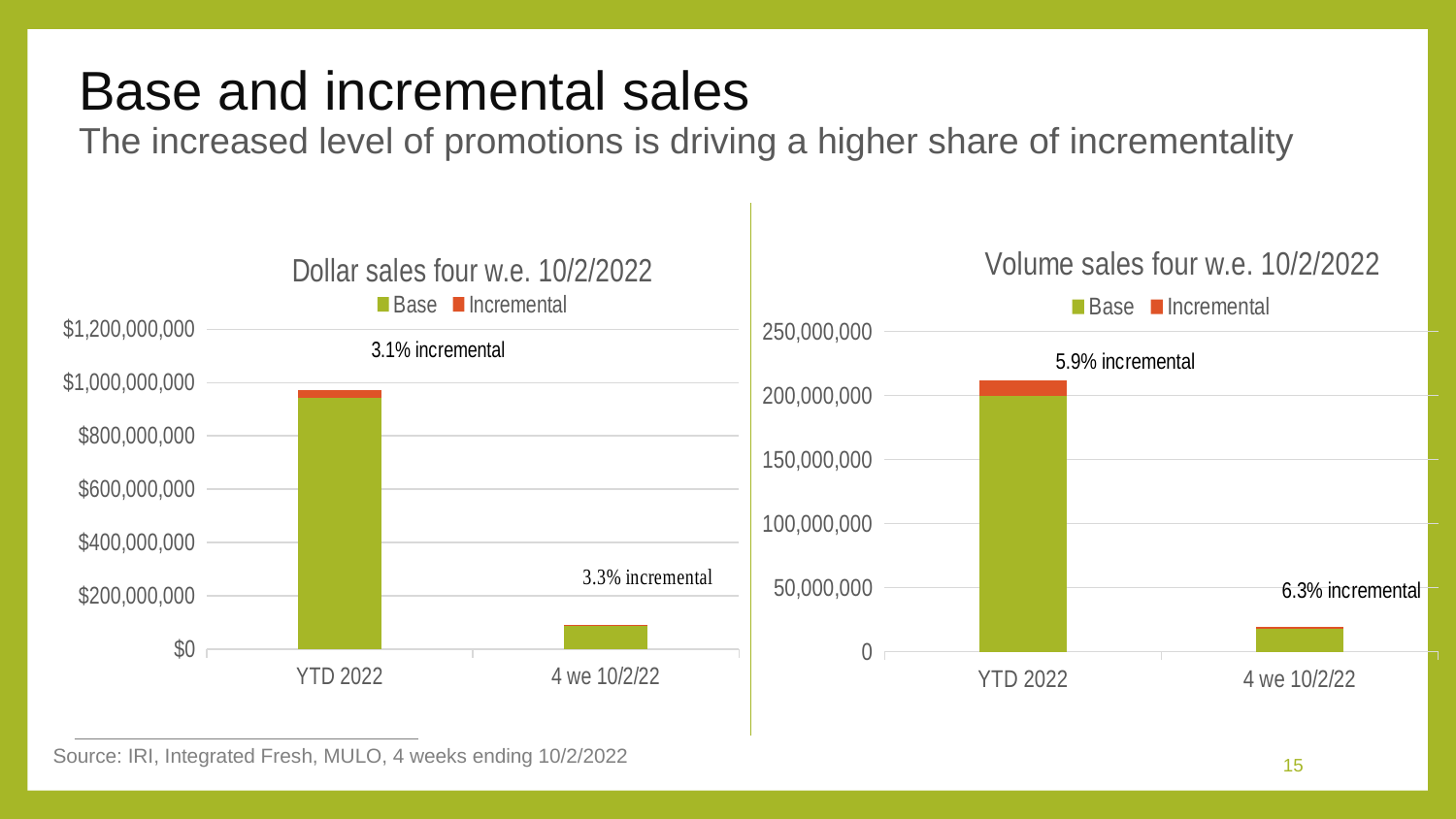

# Base and incremental sales The increased level of promotions is driving a higher share of incrementality

### Chart: Dollar sales four w.e. 10/2/2022

| Category | Base | Incremental |
|---|---|---|
| YTD 2022 | 942571633.0 | 29790131.0 |
| 4 we 10/2/22 | 88188972.0 | 3014730.0 |

### Chart: Volume sales four w.e. 10/2/2022

| Category | Base | Incremental |
|---|---|---|
| YTD 2022 | 199555964.0 | 12437180.0 |
| 4 we 10/2/22 | 17996885.0 | 1209326.0 |
Source: IRI, Integrated Fresh, MULO, 4 weeks ending 10/2/2022
15